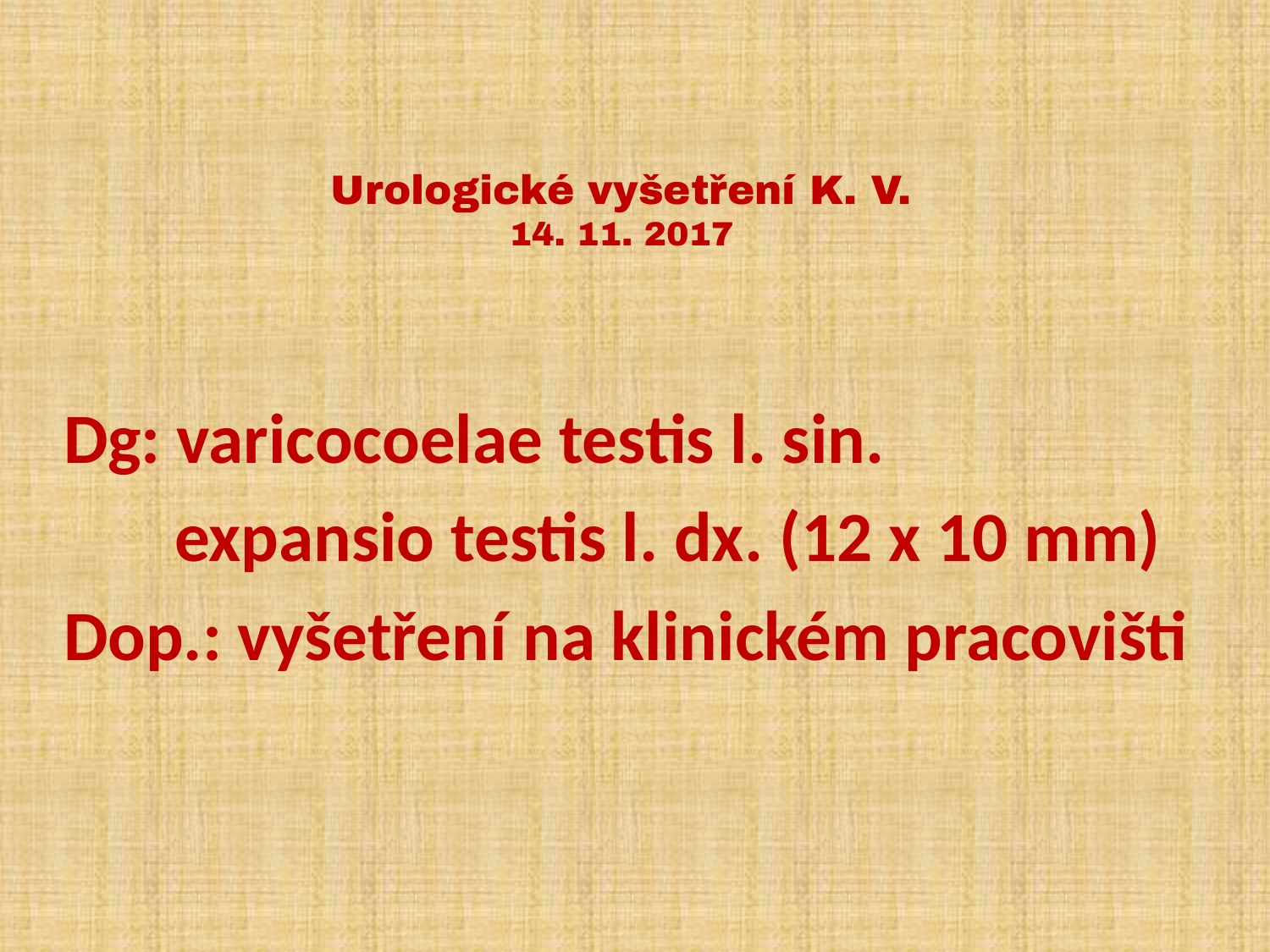

# Urologické vyšetření K. V. 14. 11. 2017
 Dg: varicocoelae testis l. sin.
	expansio testis l. dx. (12 x 10 mm)
 Dop.: vyšetření na klinickém pracovišti